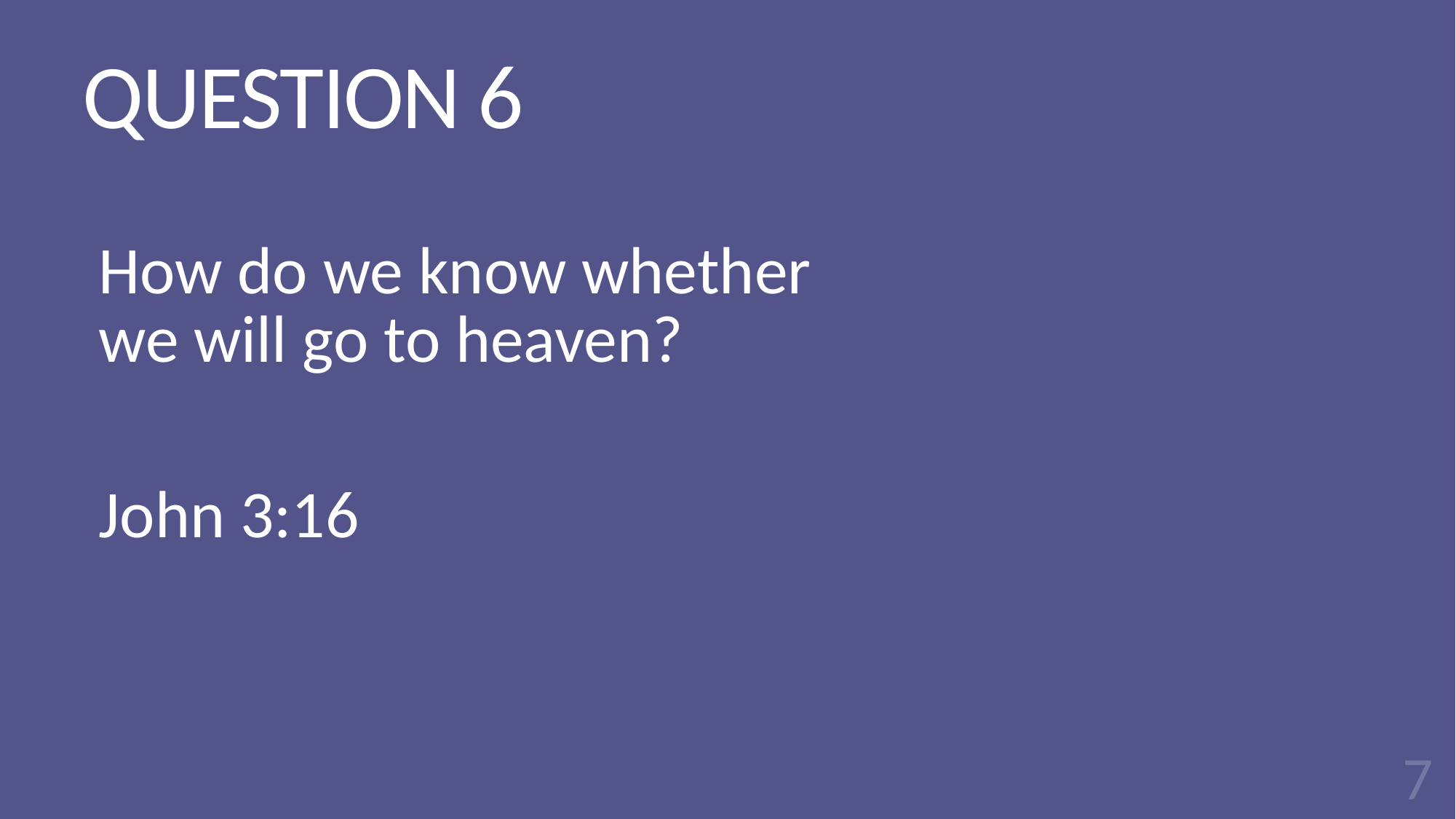

# QUESTION 6
How do we know whether
we will go to heaven?

John 3:16

7